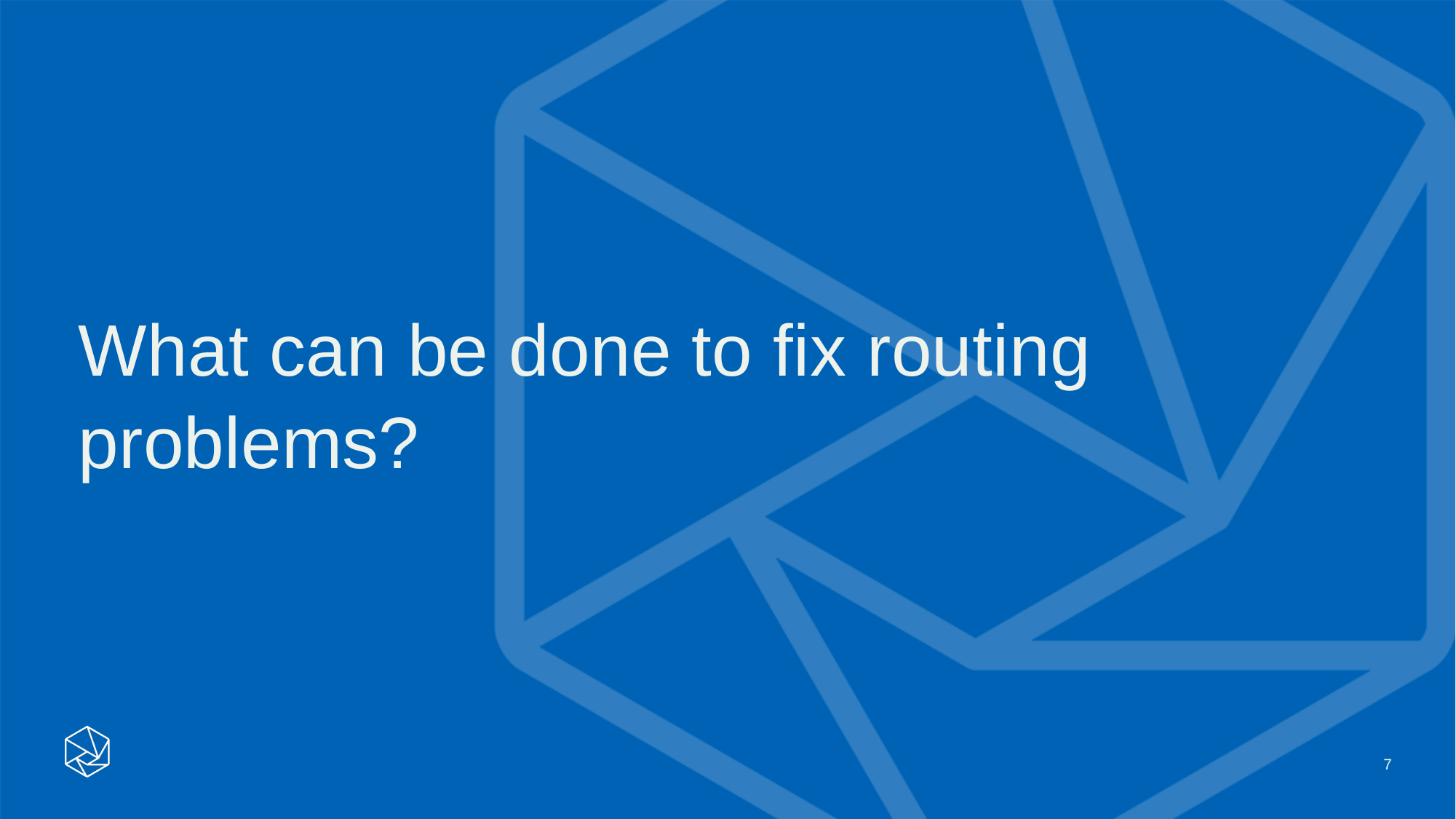

What can be done to fix routing problems?

7